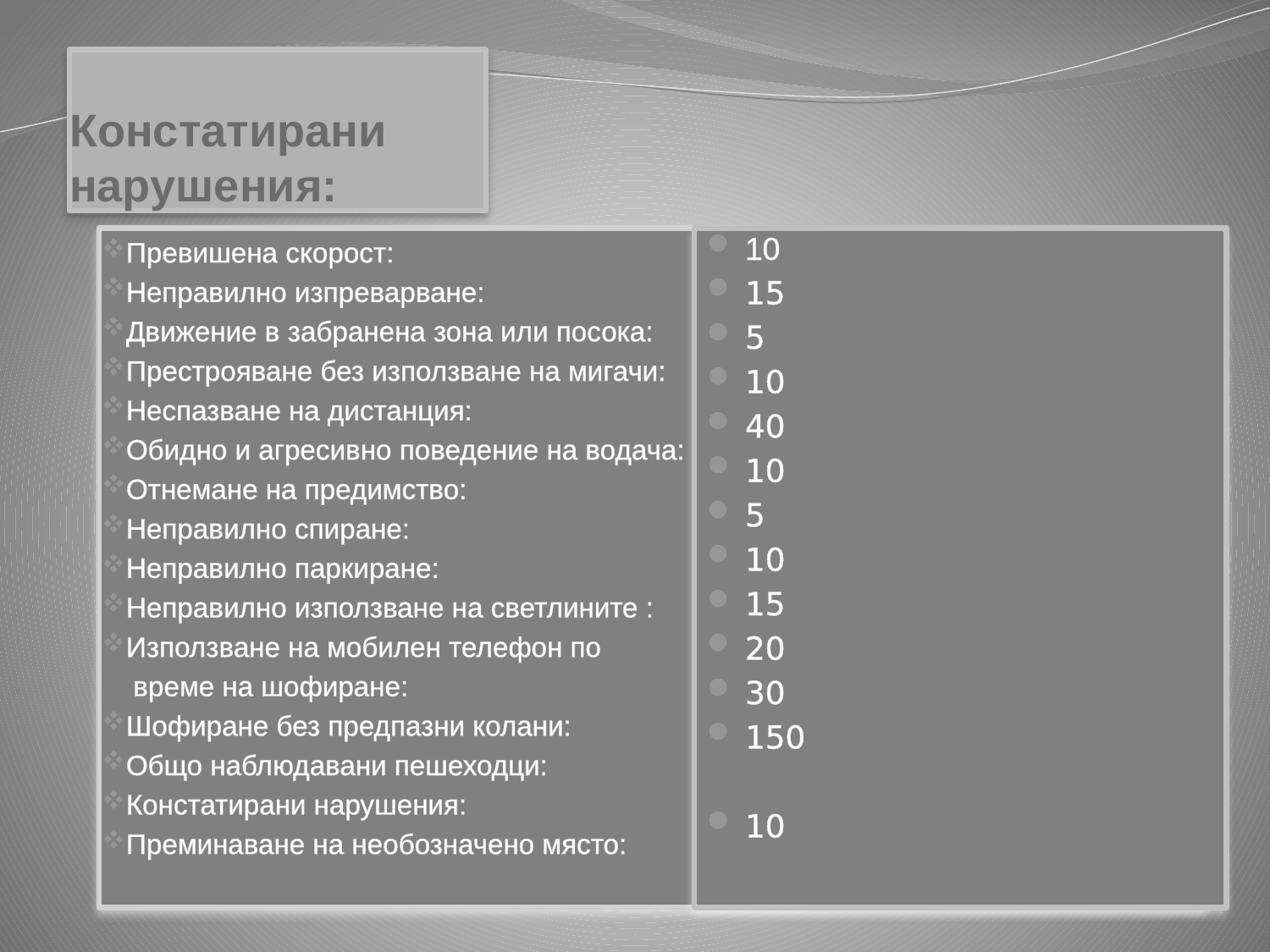

# Констатирани нарушения:
Превишена скорост:
Неправилно изпреварване:
Движение в забранена зона или посока:
Престрояване без използване на мигачи:
Неспазване на дистанция:
Обидно и агресивно поведение на водача:
Отнемане на предимство:
Неправилно спиране:
Неправилно паркиране:
Неправилно използване на светлините :
Използване на мобилен телефон по
    време на шофиране:
Шофиране без предпазни колани:
Общо наблюдавани пешеходци:
Констатирани нарушения:
Преминаване на необозначено място:
10
15
5
10
40
10
5
10
15
20
30
150

10